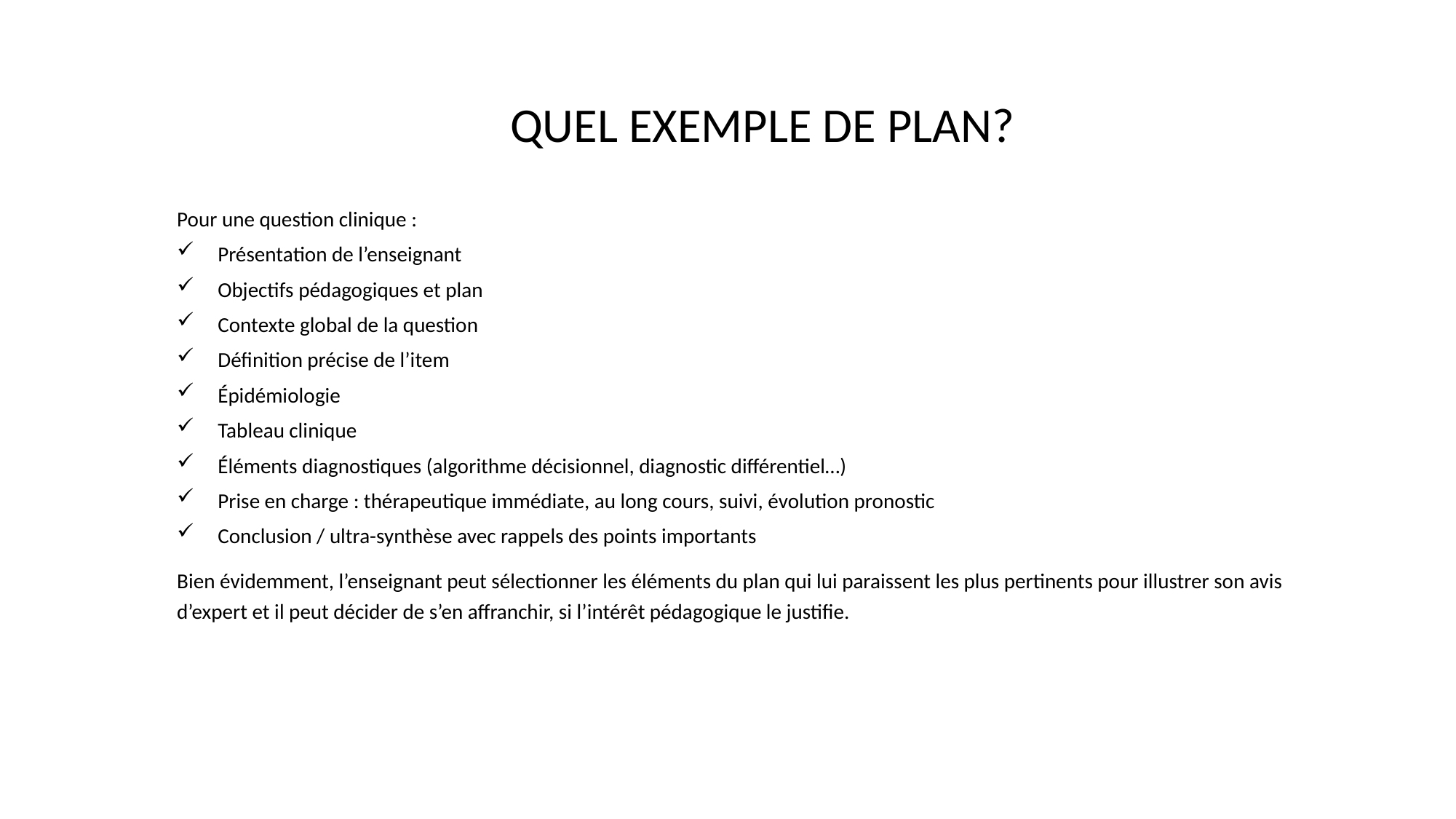

# Quel exemple de plan?
Pour une question clinique :
Présentation de l’enseignant
Objectifs pédagogiques et plan
Contexte global de la question
Définition précise de l’item
Épidémiologie
Tableau clinique
Éléments diagnostiques (algorithme décisionnel, diagnostic différentiel…)
Prise en charge : thérapeutique immédiate, au long cours, suivi, évolution pronostic
Conclusion / ultra-synthèse avec rappels des points importants
Bien évidemment, l’enseignant peut sélectionner les éléments du plan qui lui paraissent les plus pertinents pour illustrer son avis d’expert et il peut décider de s’en affranchir, si l’intérêt pédagogique le justifie.